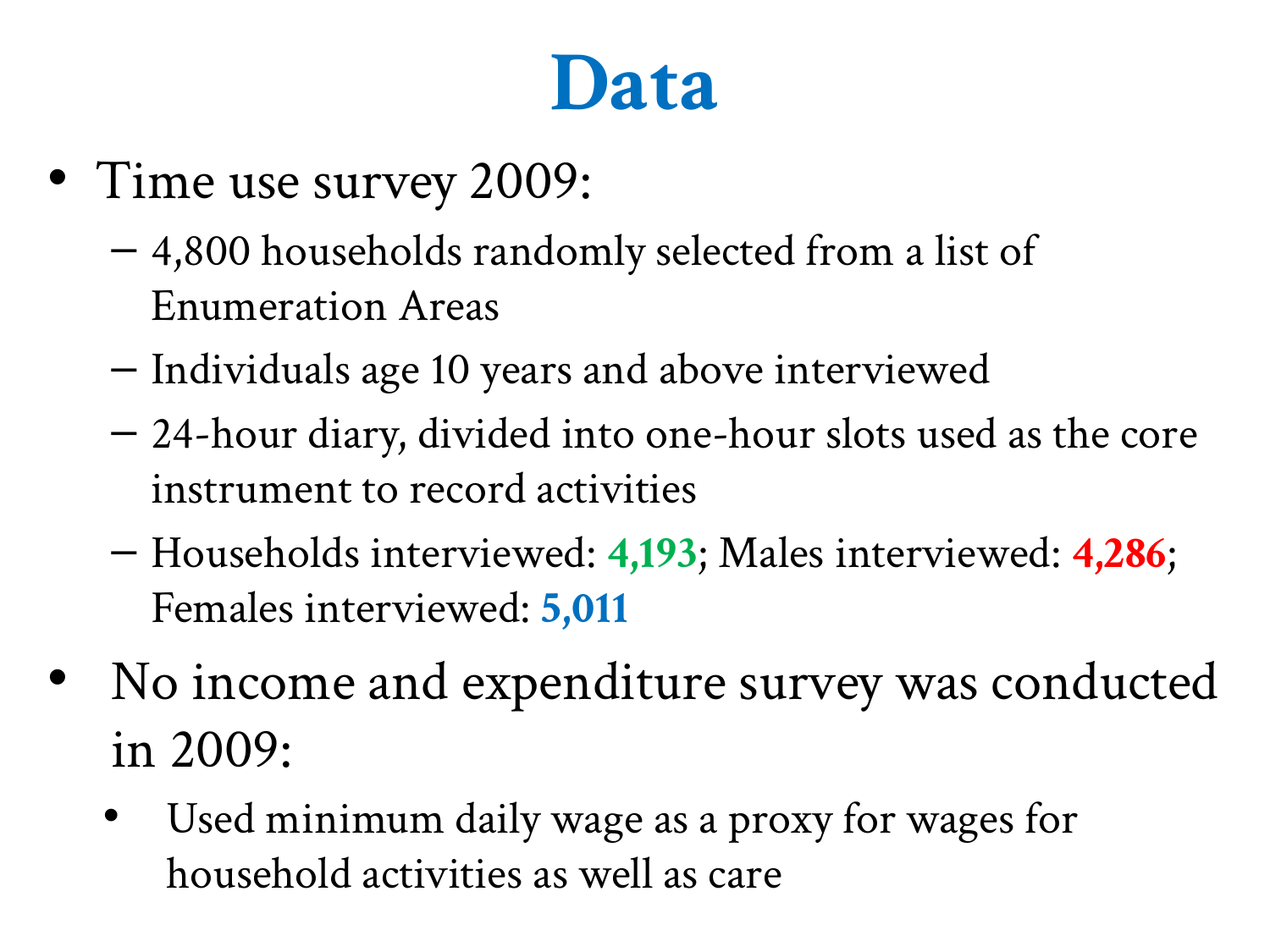

# Data
Time use survey 2009:
4,800 households randomly selected from a list of Enumeration Areas
Individuals age 10 years and above interviewed
24-hour diary, divided into one-hour slots used as the core instrument to record activities
Households interviewed: 4,193; Males interviewed: 4,286; Females interviewed: 5,011
No income and expenditure survey was conducted in 2009:
Used minimum daily wage as a proxy for wages for household activities as well as care